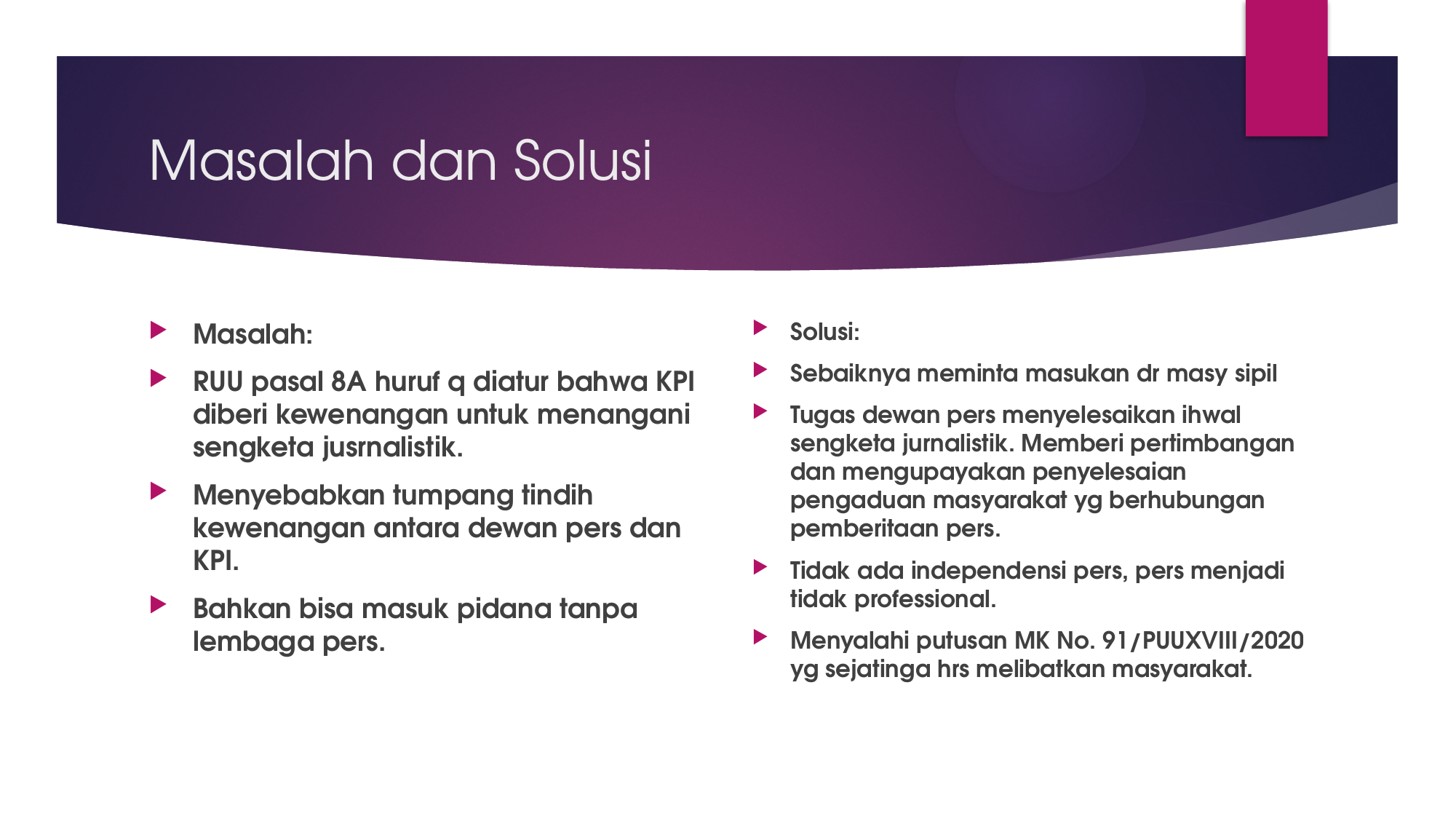

# Masalah dan Solusi
Masalah:
RUU pasal 8A huruf q diatur bahwa KPI diberi kewenangan untuk menangani sengketa jusrnalistik.
Menyebabkan tumpang tindih kewenangan antara dewan pers dan KPI.
Bahkan bisa masuk pidana tanpa lembaga pers.
Solusi:
Sebaiknya meminta masukan dr masy sipil
Tugas dewan pers menyelesaikan ihwal sengketa jurnalistik. Memberi pertimbangan dan mengupayakan penyelesaian pengaduan masyarakat yg berhubungan pemberitaan pers.
Tidak ada independensi pers, pers menjadi tidak professional.
Menyalahi putusan MK No. 91/PUUXVIII/2020 yg sejatinga hrs melibatkan masyarakat.